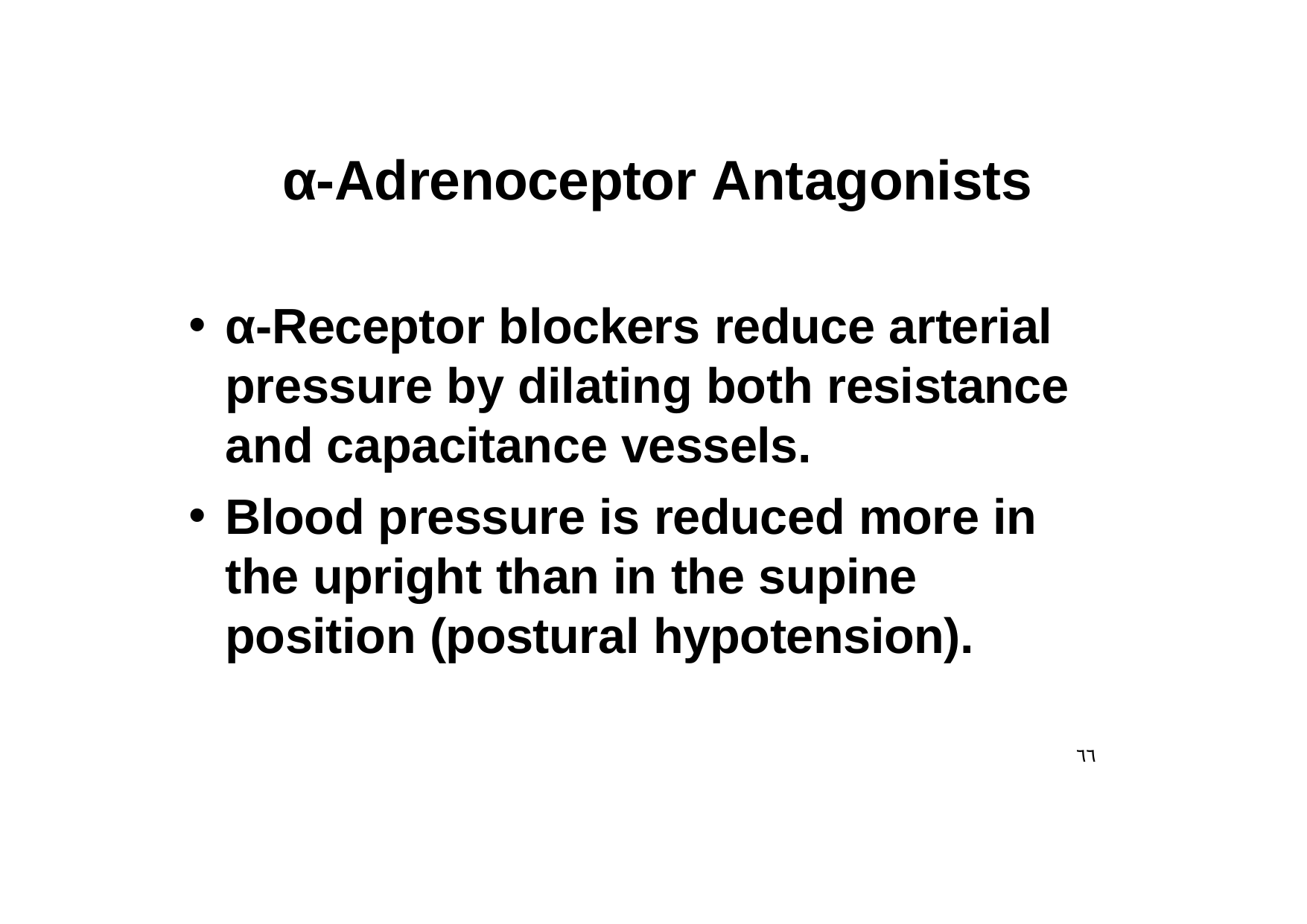

# α-Adrenoceptor Antagonists

α-Receptor blockers reduce arterial pressure by dilating both resistance and capacitance vessels.
Blood pressure is reduced more in the upright than in the supine position (postural hypotension).

٦٦